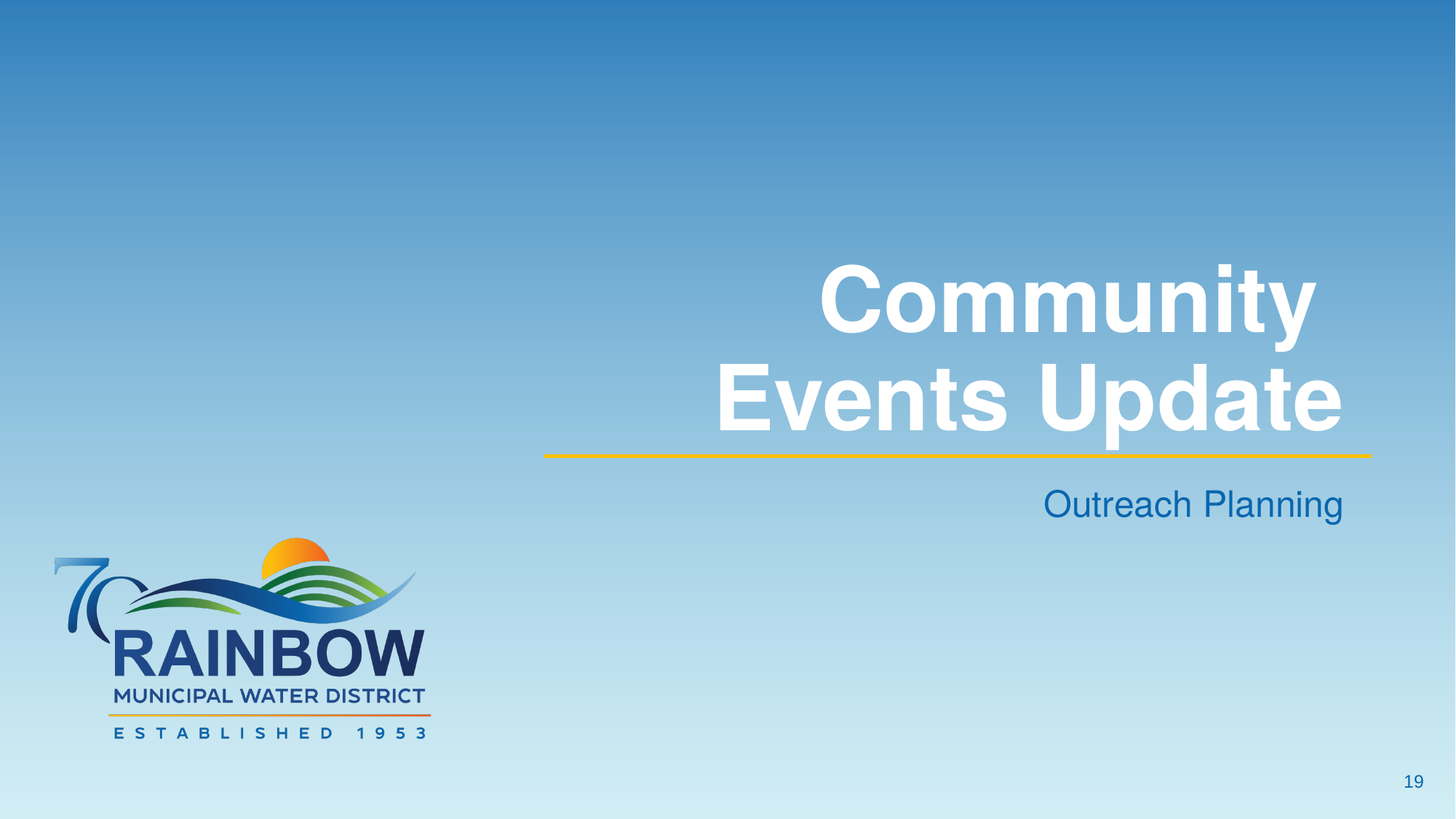

# Community Events Update
Outreach Planning

19